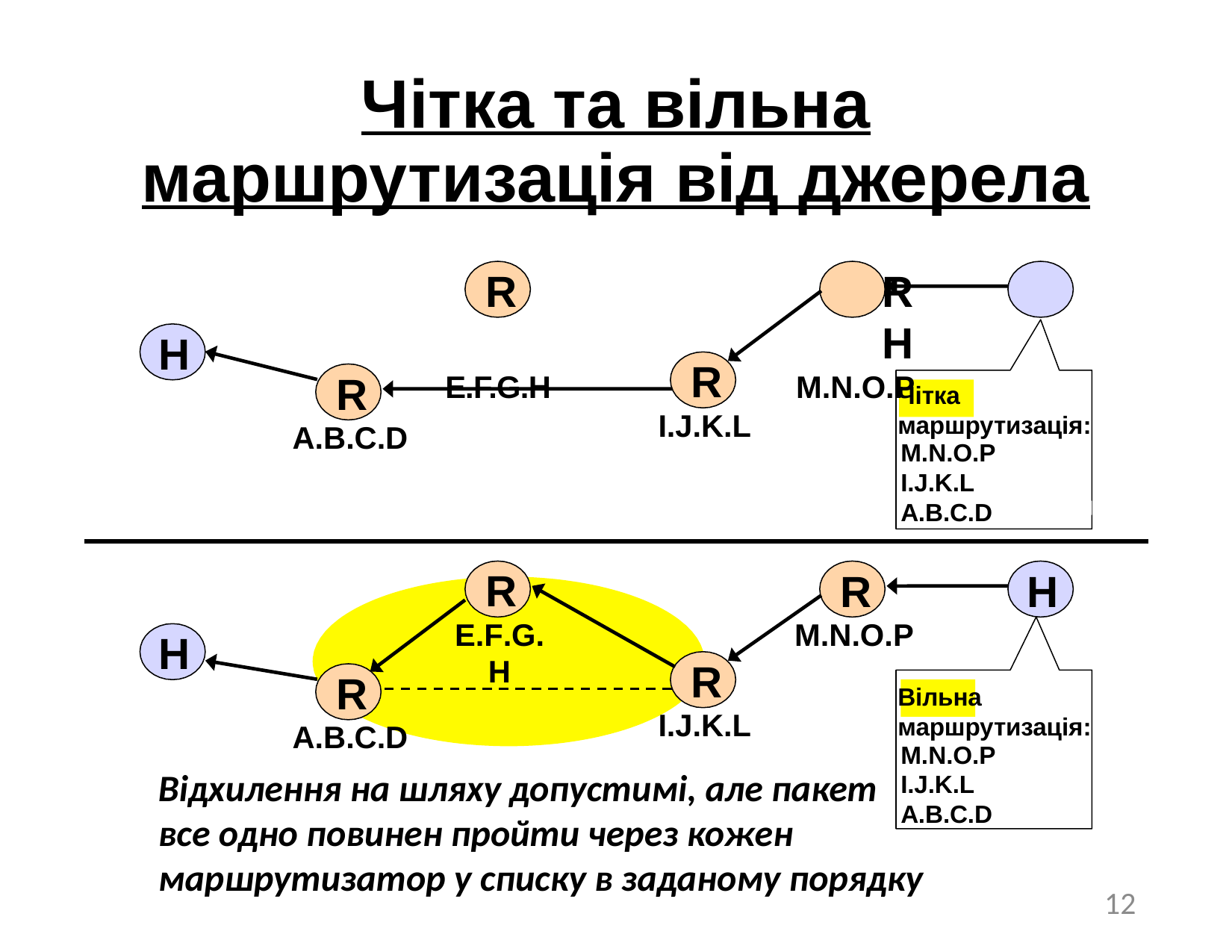

# Чітка та вільна маршрутизація від джерела

R	R	H
E.F.G.H	M.N.O.P

H

R

R
Чітка маршрутизація:

I.J.K.L
A.B.C.D
M.N.O.P
I.J.K.L
A.B.C.D

R
E.F.G.H
R
H

M.N.O.P

H

R

R

Вільна маршрутизація:

I.J.K.L
A.B.C.D
M.N.O.P
I.J.K.L
A.B.C.D
Відхилення на шляху допустимі, але пакет все одно повинен пройти через кожен маршрутизатор у списку в заданому порядку
12